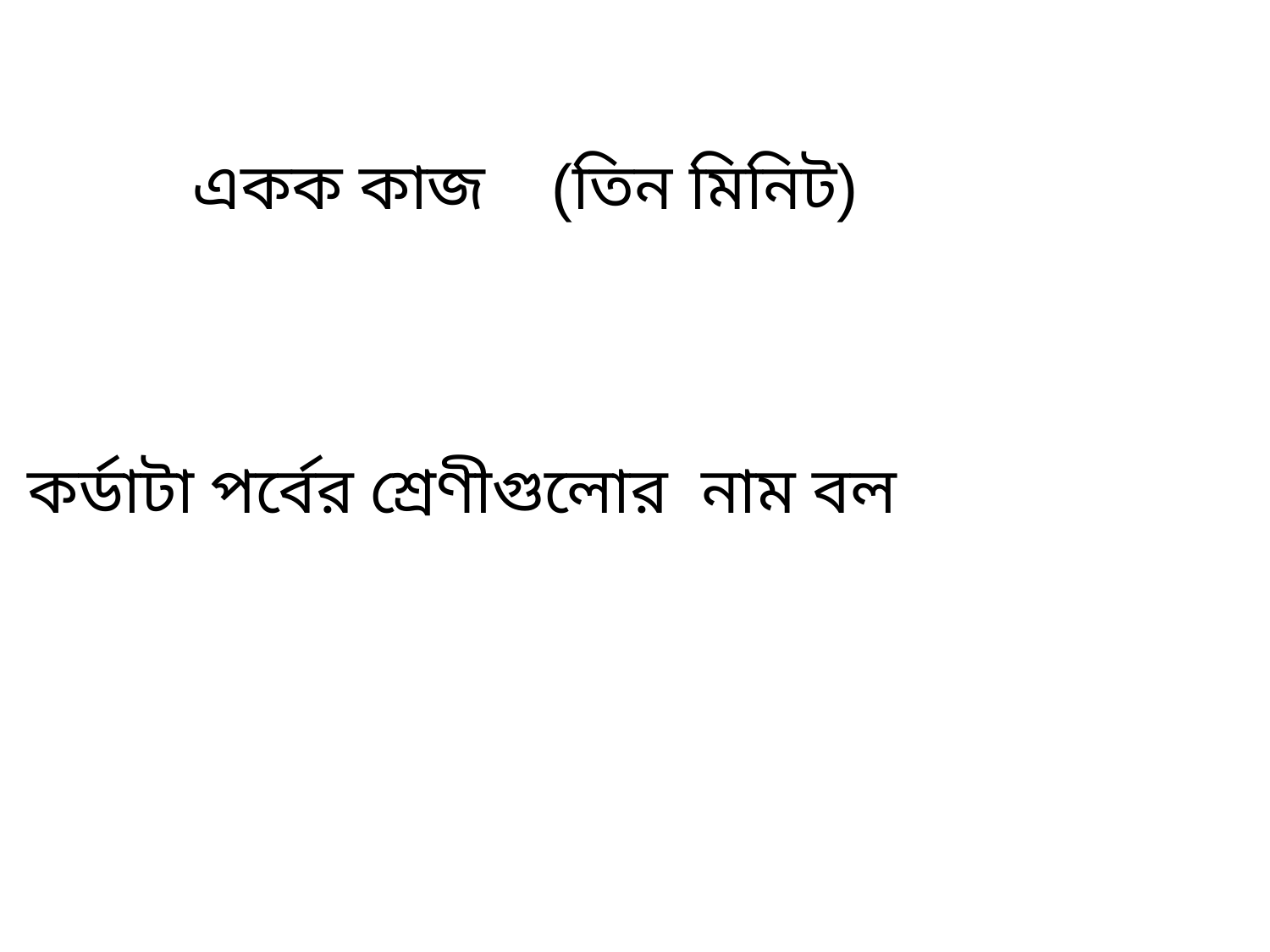

একক কাজ    (তিন মিনিট)
কর্ডাটা পর্বের শ্রেণীগুলোর  নাম বল